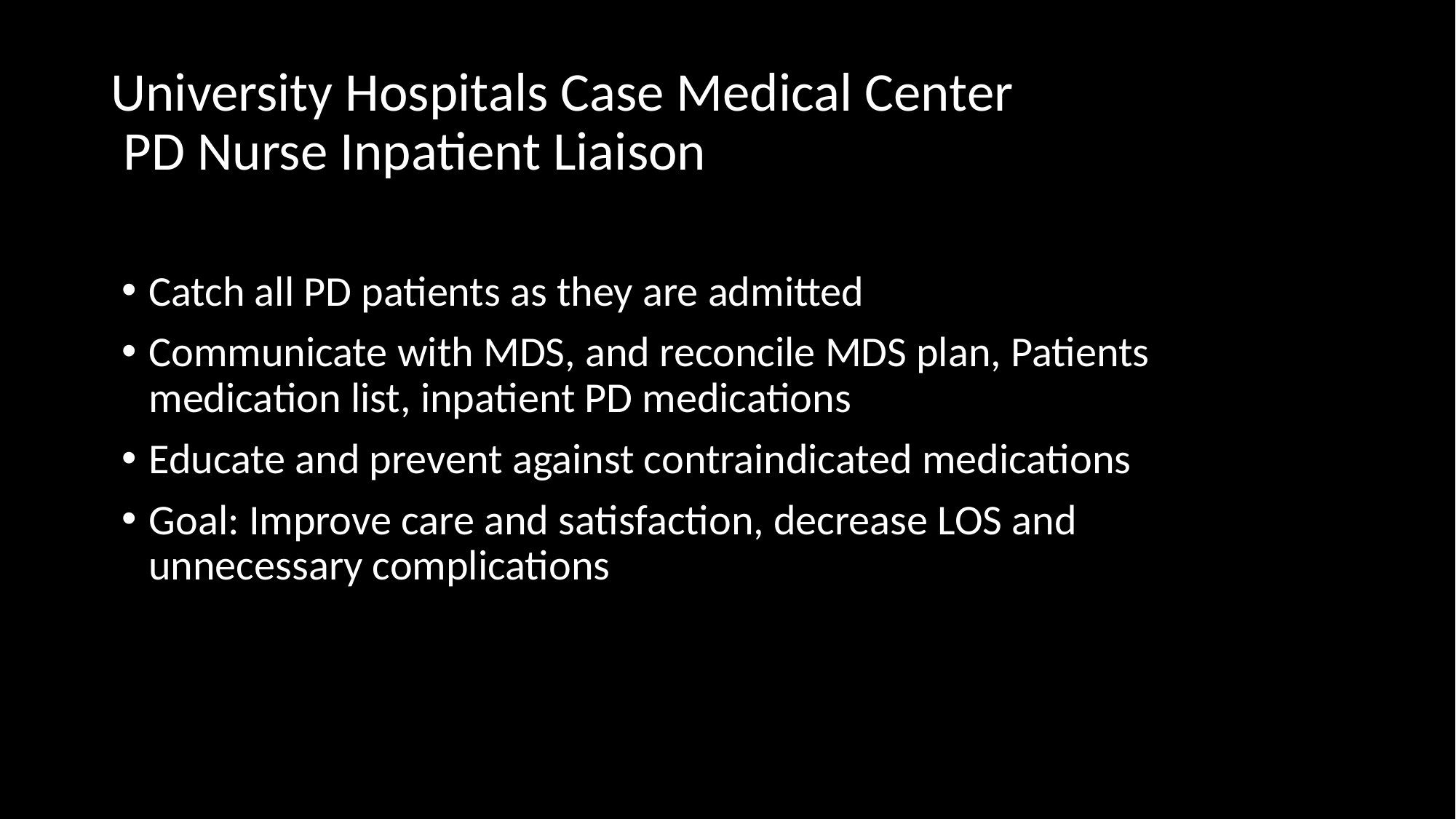

# University Hospitals Case Medical Center PD Nurse Inpatient Liaison
Catch all PD patients as they are admitted
Communicate with MDS, and reconcile MDS plan, Patients medication list, inpatient PD medications
Educate and prevent against contraindicated medications
Goal: Improve care and satisfaction, decrease LOS and unnecessary complications